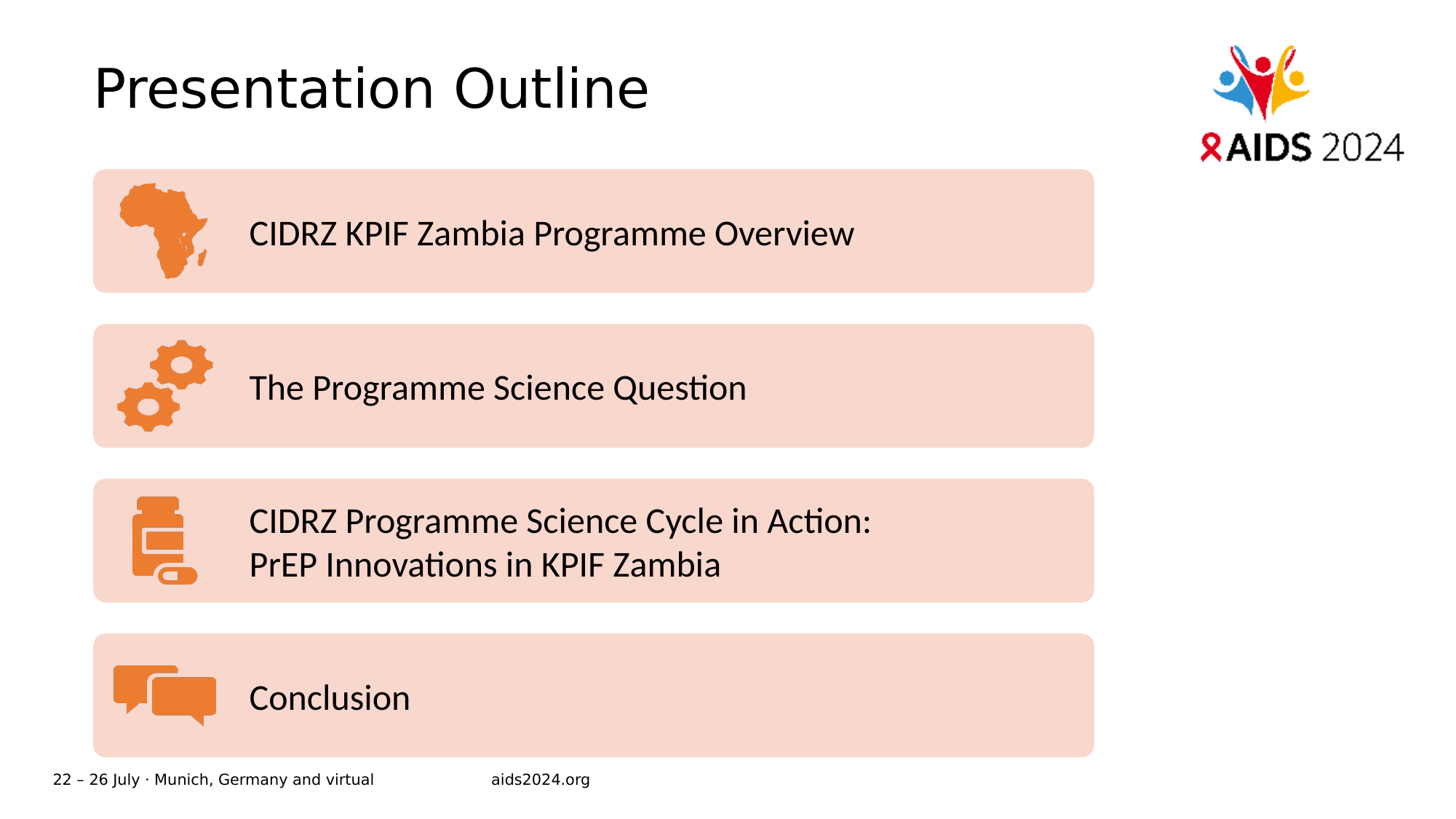

# Presentation Outline
CIDRZ KPIF Zambia Programme Overview
The Programme Science Question
CIDRZ Programme Science Cycle in Action:
PrEP Innovations in KPIF Zambia
Conclusion